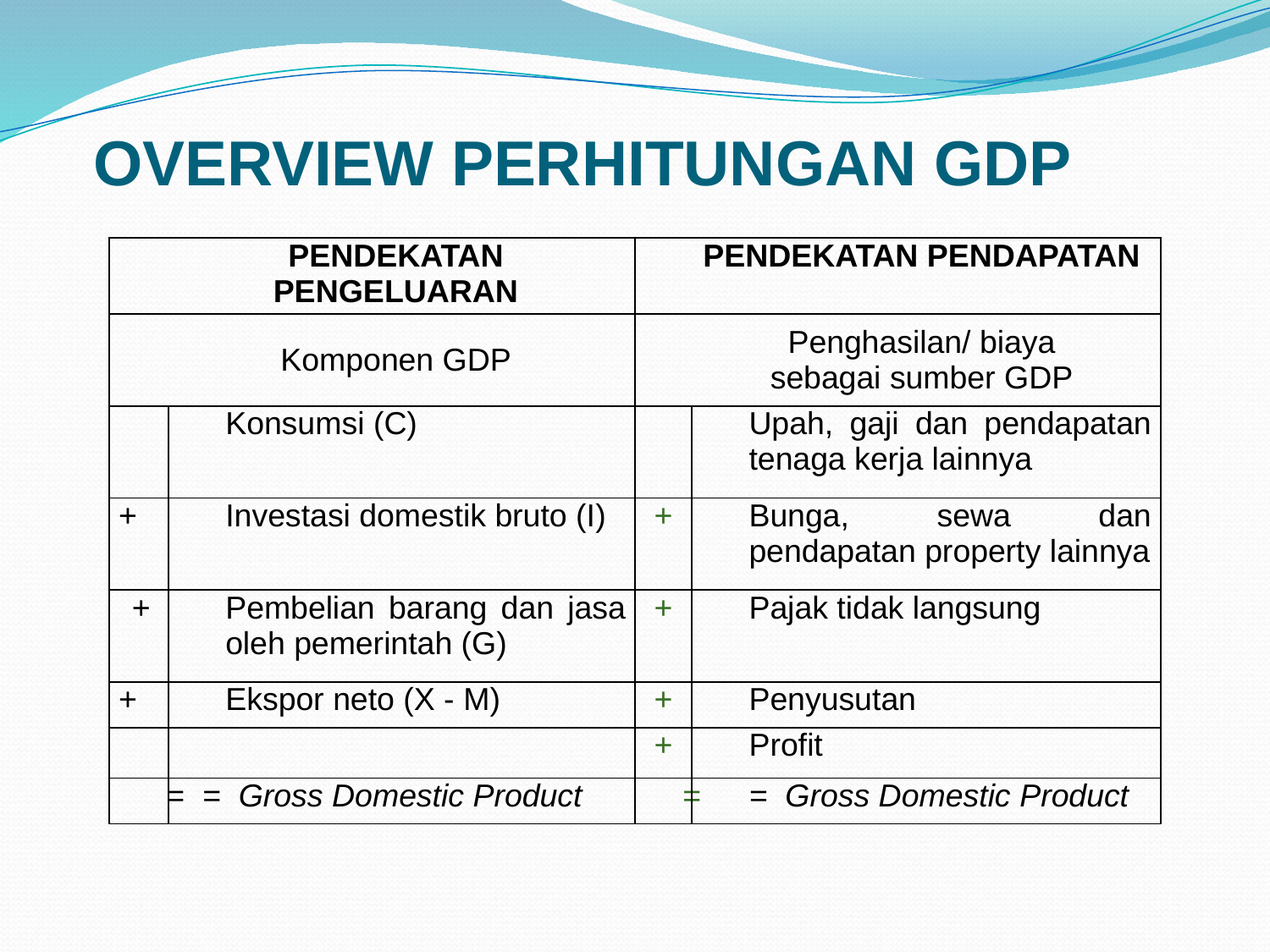

# OVERVIEW PERHITUNGAN GDP
| PENDEKATAN PENGELUARAN |  | PENDEKATAN PENDAPATAN |  |
| --- | --- | --- | --- |
| Komponen GDP |  | Penghasilan/ biaya sebagai sumber GDP |  |
|  | Konsumsi (C) |  | Upah, gaji dan pendapatan tenaga kerja lainnya |
| + | Investasi domestik bruto (I) | + | Bunga, sewa dan pendapatan property lainnya |
| + | Pembelian barang dan jasa oleh pemerintah (G) | + | Pajak tidak langsung |
| + | Ekspor neto (X - M) | + | Penyusutan |
|  |  | + | Profit |
| = | = Gross Domestic Product | = | = Gross Domestic Product |